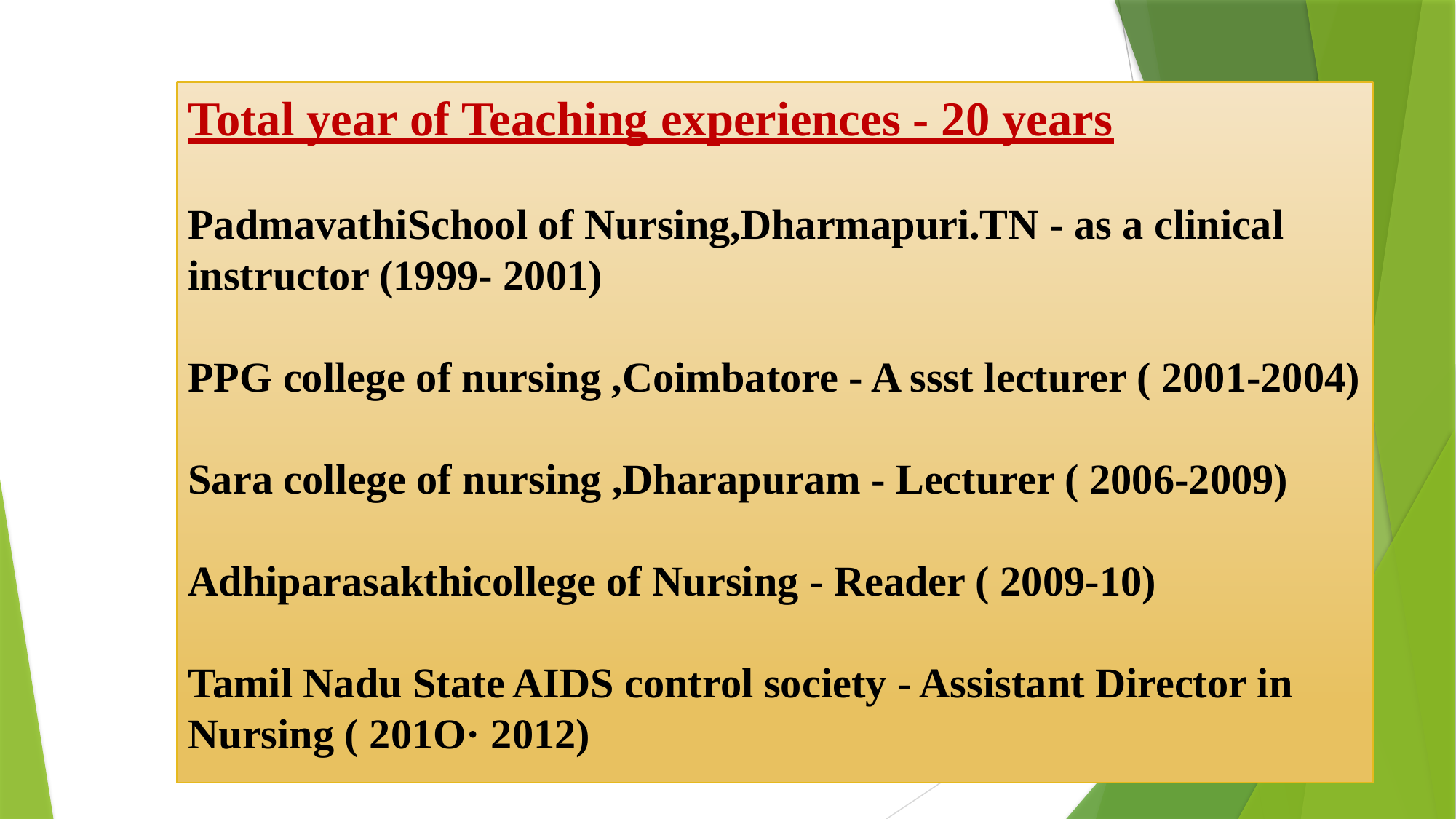

# Total year of Teaching experiences - 20 years   PadmavathiSchool of Nursing,Dharmapuri.TN - as a clinical instructor (1999- 2001)   PPG college of nursing ,Coimbatore - A ssst lecturer ( 2001-2004)   Sara college of nursing ,Dharapuram - Lecturer ( 2006-2009)   Adhiparasakthicollege of Nursing - Reader ( 2009-10)   Tamil Nadu State AIDS control society - Assistant Director in Nursing ( 201O· 2012) L Omsakthi college of Nursing ,Dharmapuri - Principal ( 2012- may 2013)   Bhopal Nursing College of Nursing .ICMR-BMHRC,Bhopal,M Pstate - Vice -Principal ( since June 2013 -till date )   PUBLICATIONS:more than 20 articles published in National and International journals.